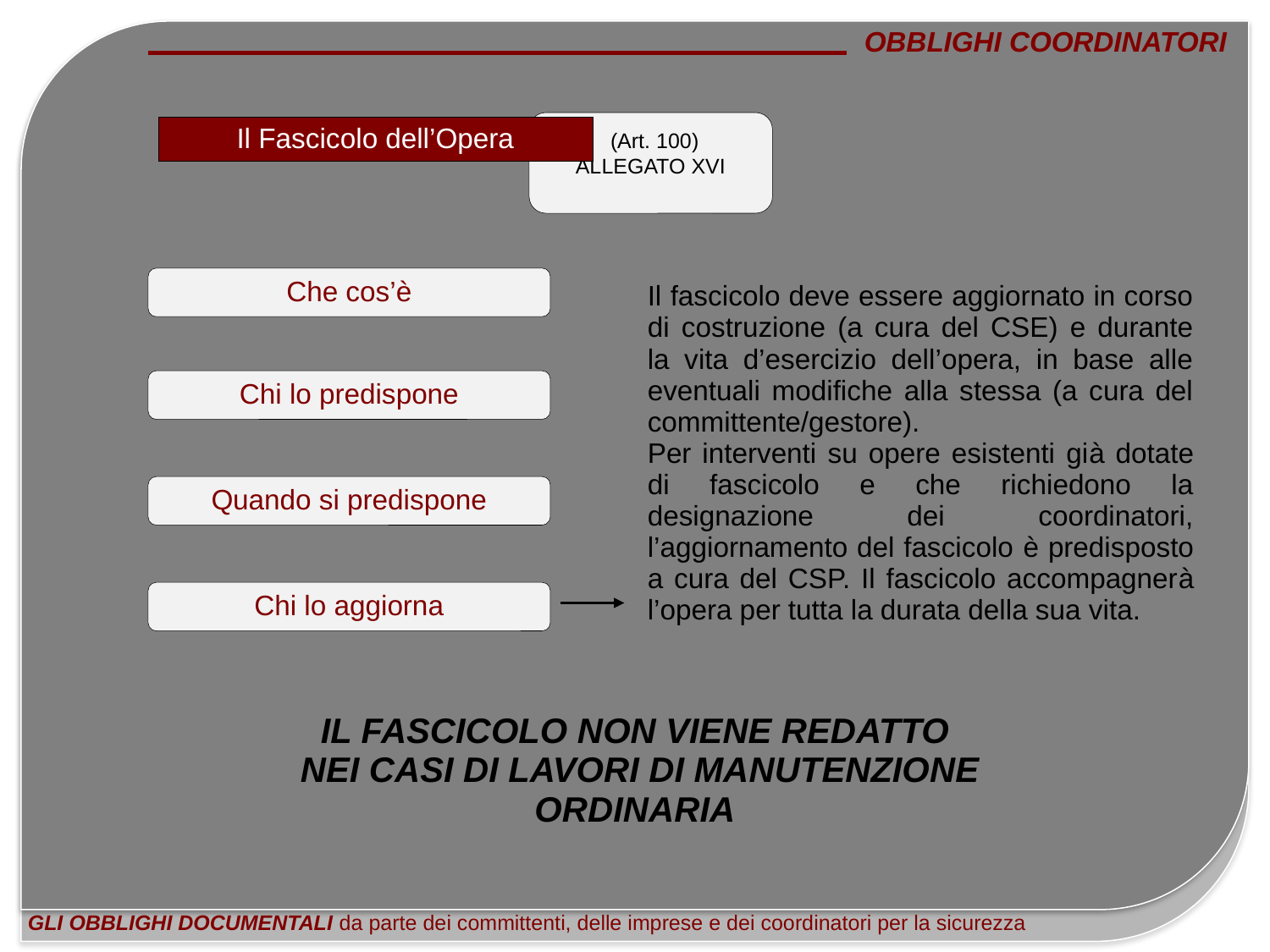

OBBLIGHI COORDINATORI
GLI OBBLIGHI DOCUMENTALI da parte dei committenti, delle imprese e dei coordinatori per la sicurezza
Il Fascicolo dell’Opera
 (Art. 100)
ALLEGATO XVI

Che cos’è
Il fascicolo deve essere aggiornato in corso di costruzione (a cura del CSE) e durante la vita d’esercizio dell’opera, in base alle eventuali modifiche alla stessa (a cura del committente/gestore).
Per interventi su opere esistenti già dotate di fascicolo e che richiedono la designazione dei coordinatori, l’aggiornamento del fascicolo è predisposto a cura del CSP. Il fascicolo accompagnerà l’opera per tutta la durata della sua vita.

Chi lo predispone
Quando si predispone
Chi lo aggiorna
Il fascicolo non viene redatto
 nei casi di lavori di manutenzione ordinaria